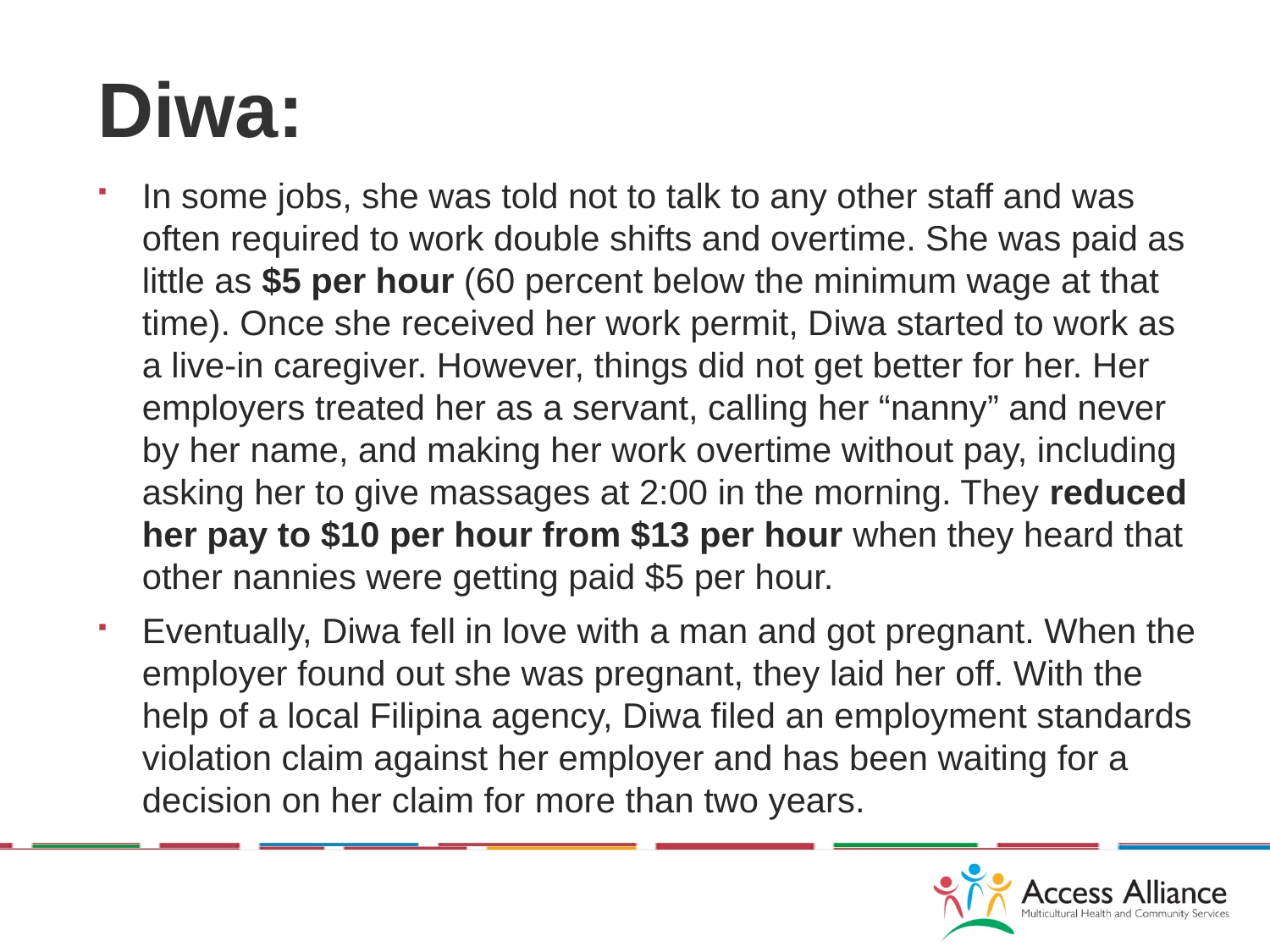

# Diwa:
In some jobs, she was told not to talk to any other staff and was often required to work double shifts and overtime. She was paid as little as $5 per hour (60 percent below the minimum wage at that time). Once she received her work permit, Diwa started to work as a live-in caregiver. However, things did not get better for her. Her employers treated her as a servant, calling her “nanny” and never by her name, and making her work overtime without pay, including asking her to give massages at 2:00 in the morning. They reduced her pay to $10 per hour from $13 per hour when they heard that other nannies were getting paid $5 per hour.
Eventually, Diwa fell in love with a man and got pregnant. When the employer found out she was pregnant, they laid her off. With the help of a local Filipina agency, Diwa filed an employment standards violation claim against her employer and has been waiting for a decision on her claim for more than two years.